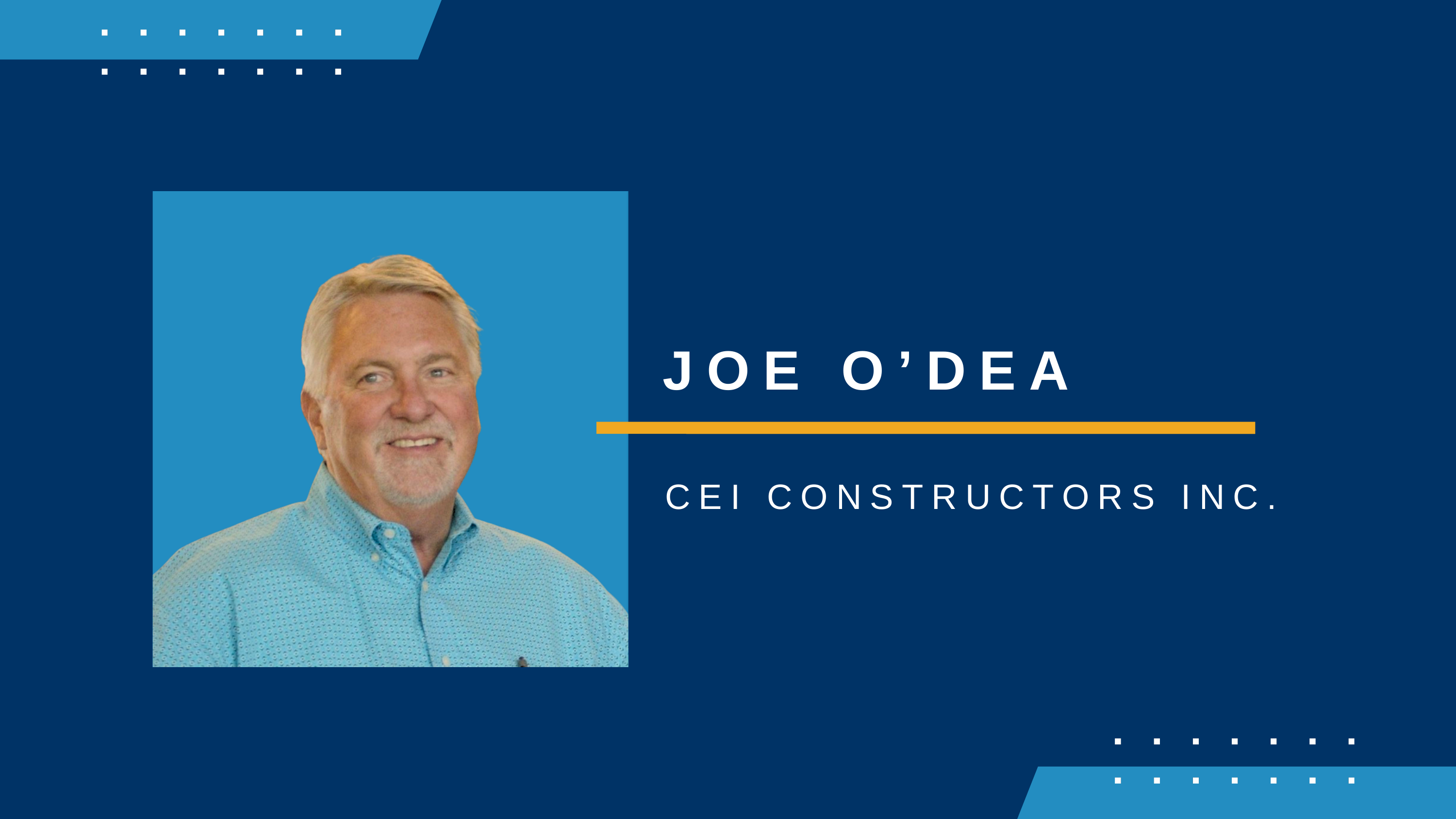

JOE O’DEA

CEI CONSTRUCTORS INC.
CSI COLORADO